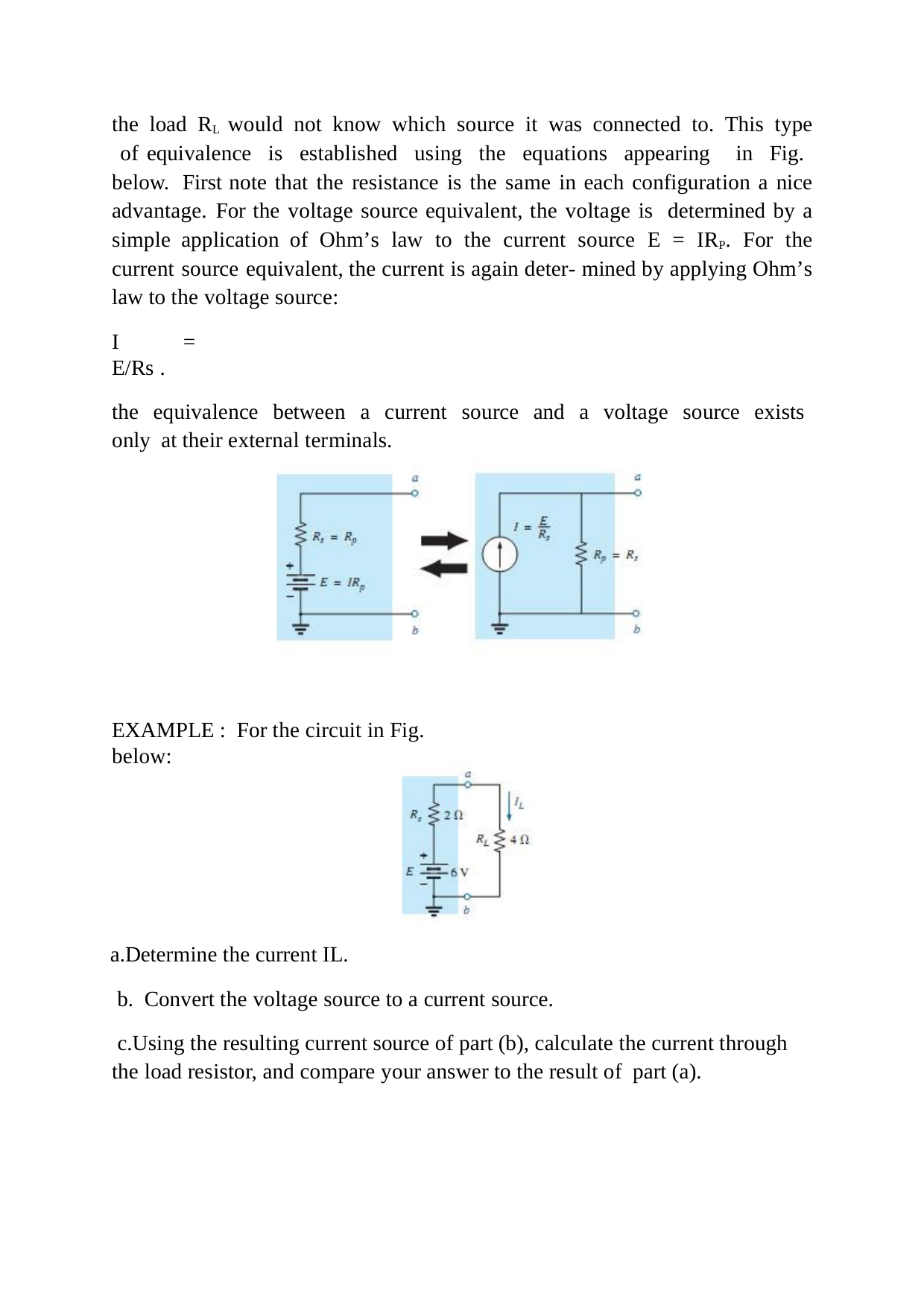

the  load  RL  would  not  know  which  source  it  was  connected  to.  This  type  of equivalence  is  established  using  the  equations  appearing   in  Fig.  below.  First note that the resistance is the same in each configuration a nice advantage. For the voltage source equivalent, the voltage is  determined by a simple application of Ohm’s law to the current source E = IRP. For the current source equivalent, the current is again deter- mined by applying Ohm’s law to the voltage source:

I = E/Rs .

the  equivalence  between  a  current  source  and  a  voltage  source  exists  only  at their external terminals.

EXAMPLE :  For the circuit in Fig. below:

Determine the current IL.

Convert the voltage source to a current source.

Using the resulting current source of part (b), calculate the current through the load resistor, and compare your answer to the result of  part (a).